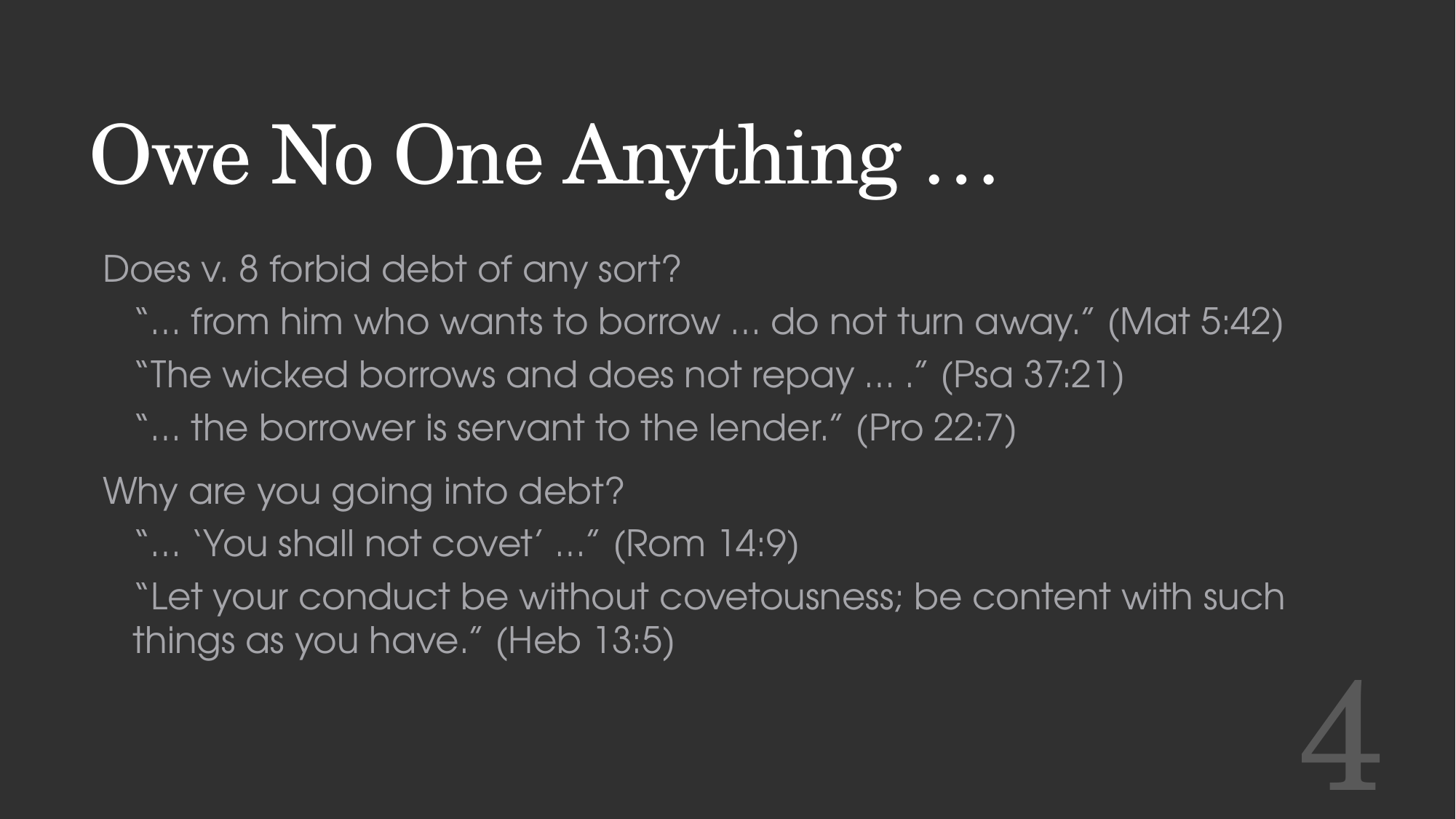

# Owe No One Anything …
Does v. 8 forbid debt of any sort?
“… from him who wants to borrow … do not turn away.” (Mat 5:42)
“The wicked borrows and does not repay … .” (Psa 37:21)
“… the borrower is servant to the lender.” (Pro 22:7)
Why are you going into debt?
“… ‘You shall not covet’ …” (Rom 14:9)
“Let your conduct be without covetousness; be content with such things as you have.” (Heb 13:5)
4